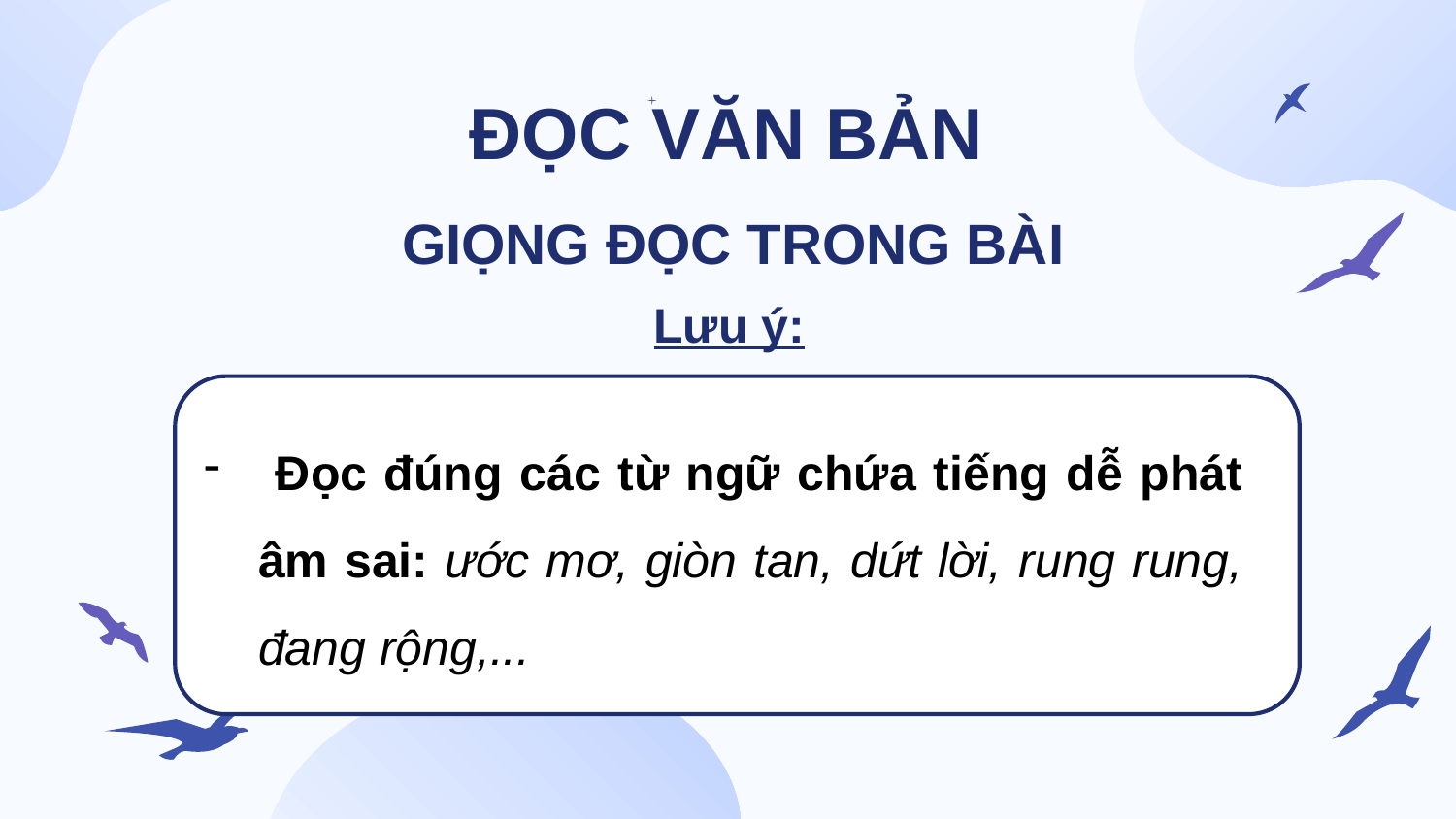

ĐỌC VĂN BẢN

GIỌNG ĐỌC TRONG BÀI
Lưu ý:

 Đọc đúng các từ ngữ chứa tiếng dễ phát âm sai: ước mơ, giòn tan, dứt lời, rung rung, đang rộng,...